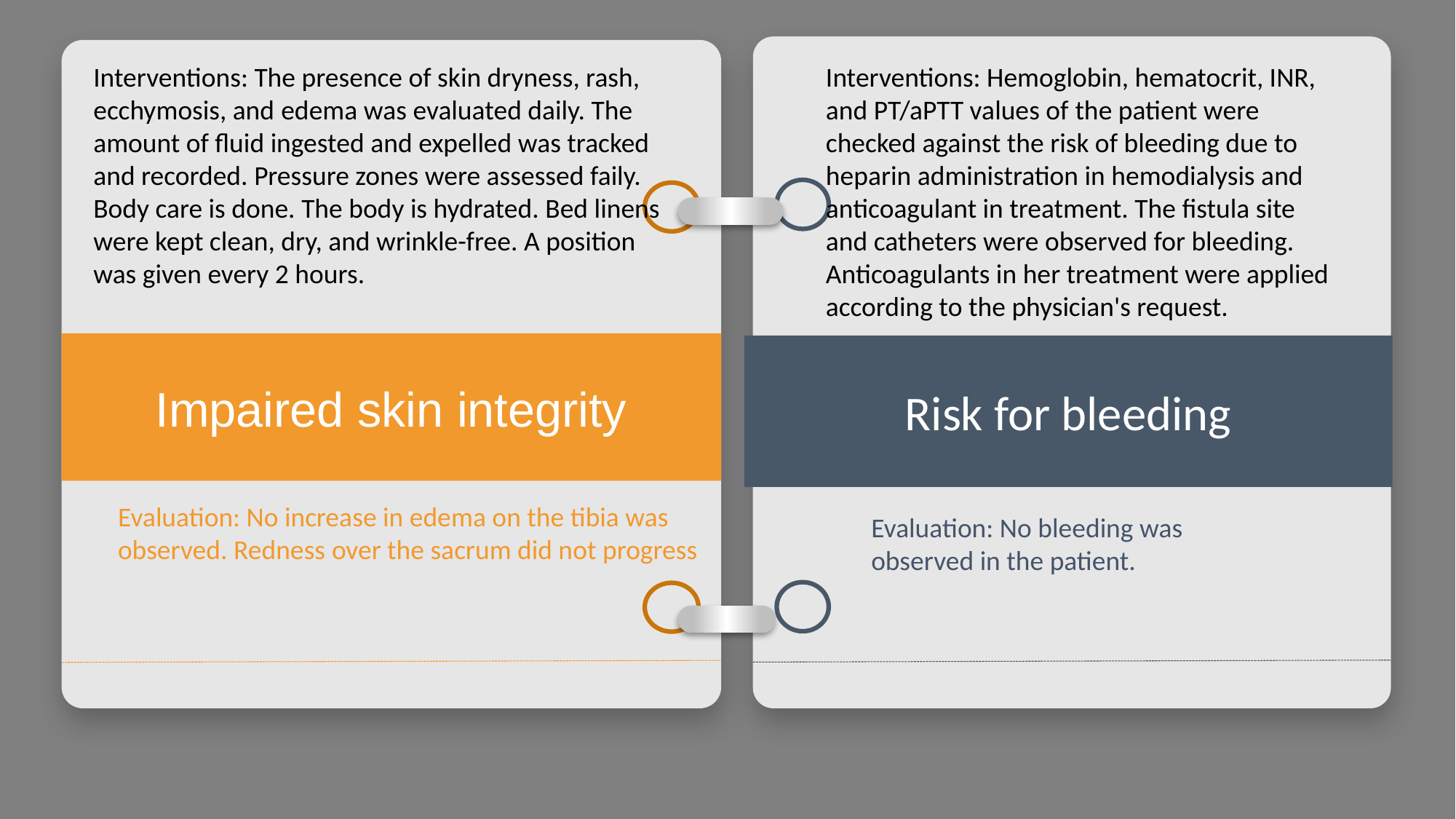

Risk for bleeding

Impaired skin integrity

Interventions: The presence of skin dryness, rash, ecchymosis, and edema was evaluated daily. The amount of fluid ingested and expelled was tracked and recorded. Pressure zones were assessed faily. Body care is done. The body is hydrated. Bed linens were kept clean, dry, and wrinkle-free. A position was given every 2 hours.
Interventions: Hemoglobin, hematocrit, INR, and PT/aPTT values of the patient were checked against the risk of bleeding due to heparin administration in hemodialysis and anticoagulant in treatment. The fistula site and catheters were observed for bleeding. Anticoagulants in her treatment were applied according to the physician's request.

Evaluation: No increase in edema on the tibia was observed. Redness over the sacrum did not progress
Evaluation: No bleeding was observed in the patient.